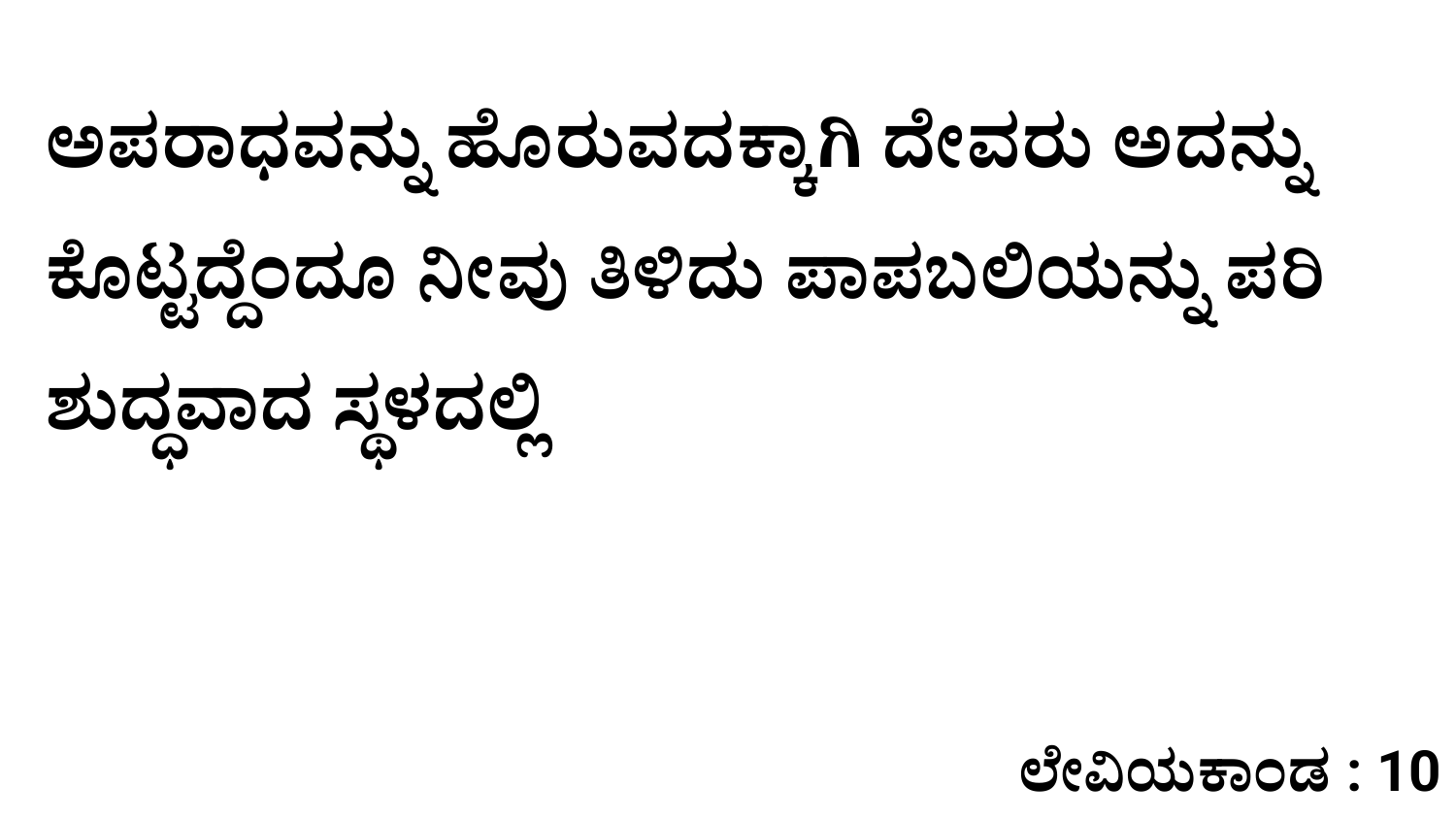

ಅಪರಾಧವನ್ನು ಹೊರುವದಕ್ಕಾಗಿ ದೇವರು ಅದನ್ನು ಕೊಟ್ಟದ್ದೆಂದೂ ನೀವು ತಿಳಿದು ಪಾಪಬಲಿಯನ್ನು ಪರಿ ಶುದ್ಧವಾದ ಸ್ಥಳದಲ್ಲಿ
ಲೇವಿಯಕಾಂಡ : 10